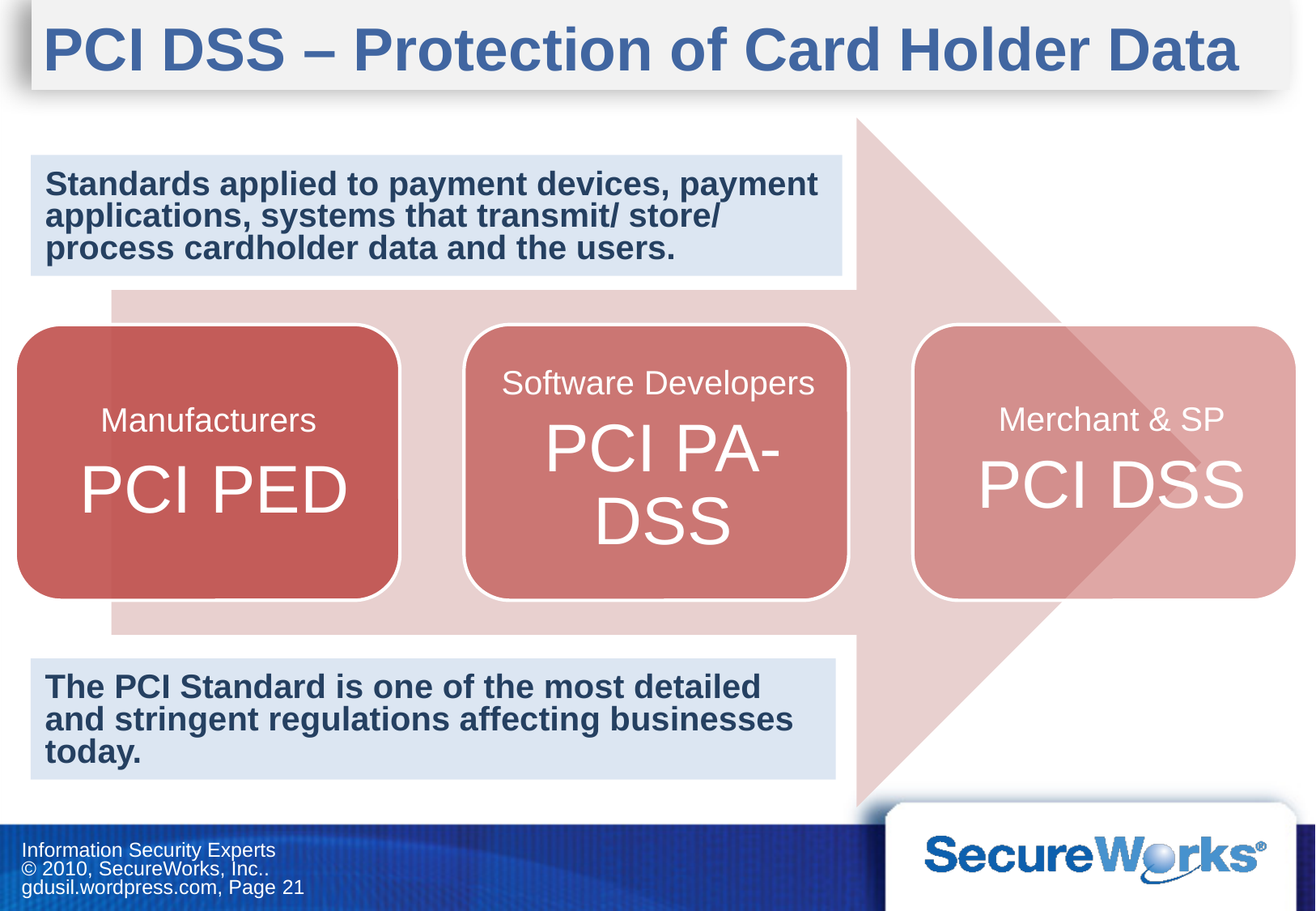

# PCI DSS – Protection of Card Holder Data
Manufacturers
PCI PED
Software Developers
PCI PA-DSS
Merchant & SP
PCI DSS
Standards applied to payment devices, payment applications, systems that transmit/ store/ process cardholder data and the users.
The PCI Standard is one of the most detailed and stringent regulations affecting businesses today.